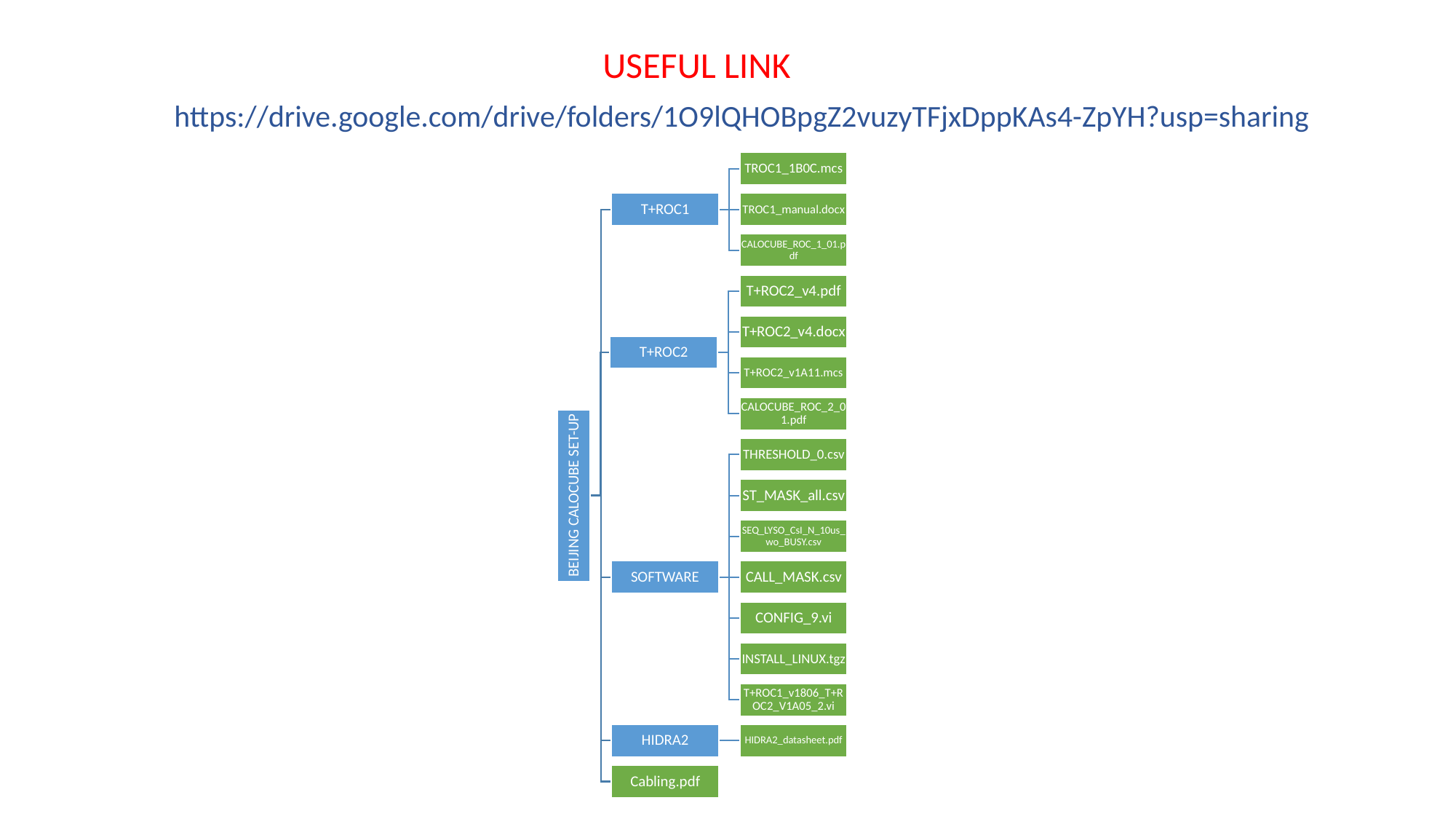

USEFUL LINK
https://drive.google.com/drive/folders/1O9lQHOBpgZ2vuzyTFjxDppKAs4-ZpYH?usp=sharing

BEIJING CALOCUBE SET-UP
T+ROC1
TROC1_1B0C.mcs
TROC1_manual.docx
CALOCUBE_ROC_1_01.pdf
T+ROC2
T+ROC2_v4.pdf
T+ROC2_v4.docx
T+ROC2_v1A11.mcs
CALOCUBE_ROC_2_01.pdf
SOFTWARE
THRESHOLD_0.csv
ST_MASK_all.csv
SEQ_LYSO_CsI_N_10us_wo_BUSY.csv
CALL_MASK.csv
CONFIG_9.vi
INSTALL_LINUX.tgz
T+ROC1_v1806_T+ROC2_V1A05_2.vi
HIDRA2
HIDRA2_datasheet.pdf
Cabling.pdf